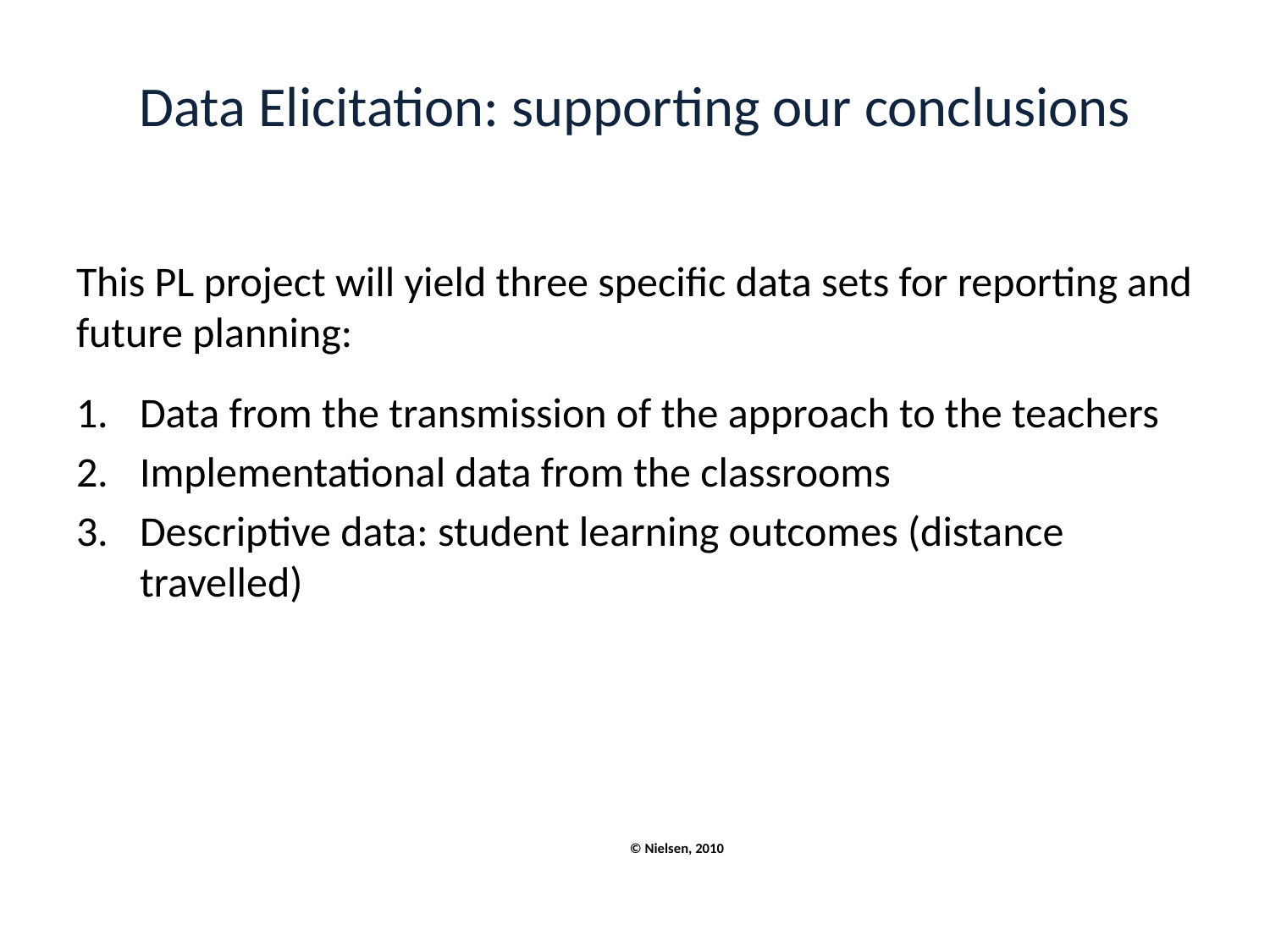

# Data Elicitation: supporting our conclusions
This PL project will yield three specific data sets for reporting and future planning:
Data from the transmission of the approach to the teachers
Implementational data from the classrooms
Descriptive data: student learning outcomes (distance travelled)

© Nielsen, 2010